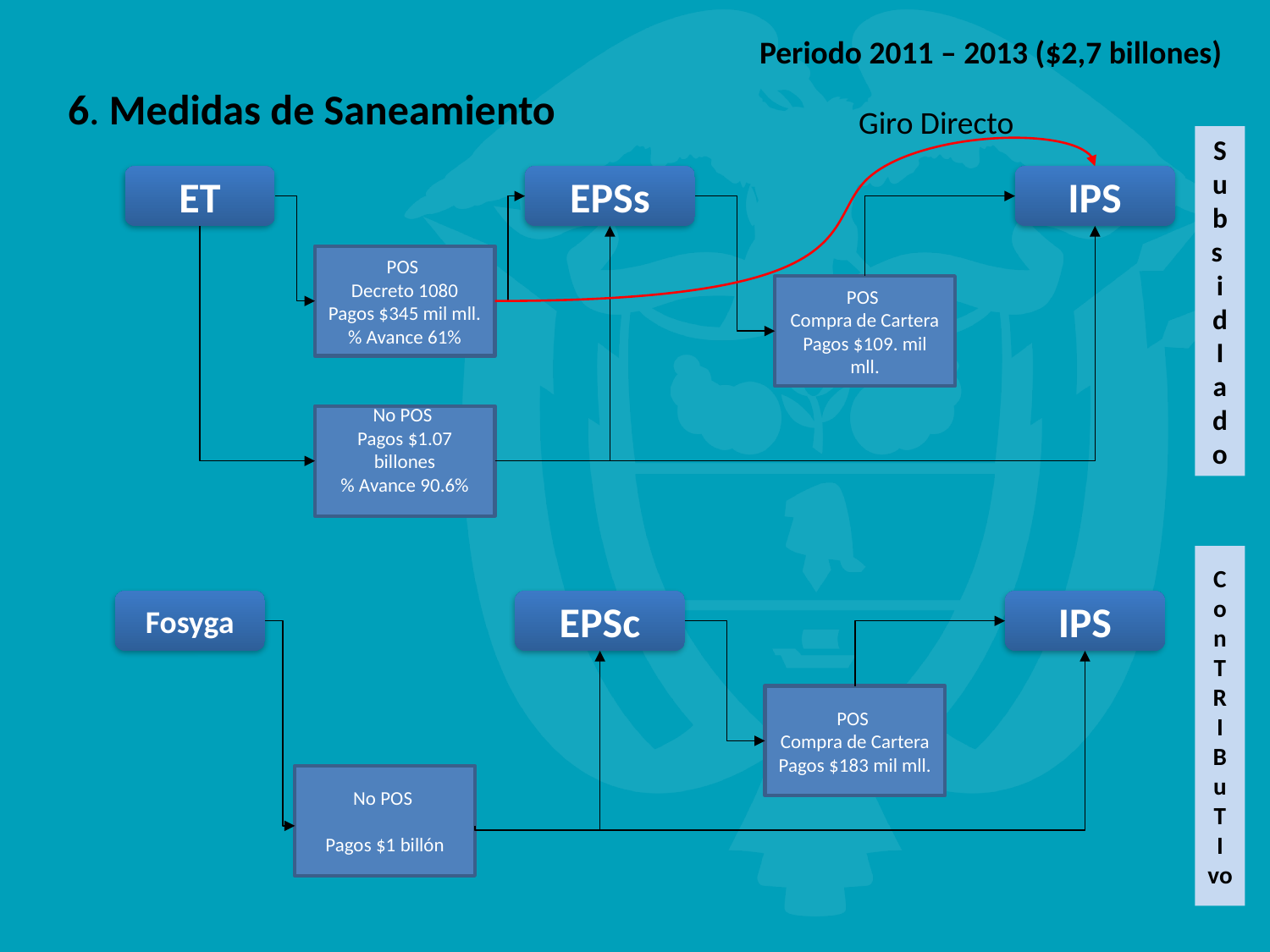

Periodo 2011 – 2013 ($2,7 billones)
6. Medidas de Saneamiento

Giro Directo
Sub s
i d
I
ado
ET
EPSs
IPS
POS
Decreto 1080
Pagos $345 mil mll.
% Avance 61%
POS
Compra de Cartera
Pagos $109. mil mll.
No POS
Pagos $1.07 billones
% Avance 90.6%

Con
T
R
I
Bu
T
I
vo
Fosyga
EPSc
IPS
POS
Compra de Cartera
Pagos $183 mil mll.
No POS

Pagos $1 billón